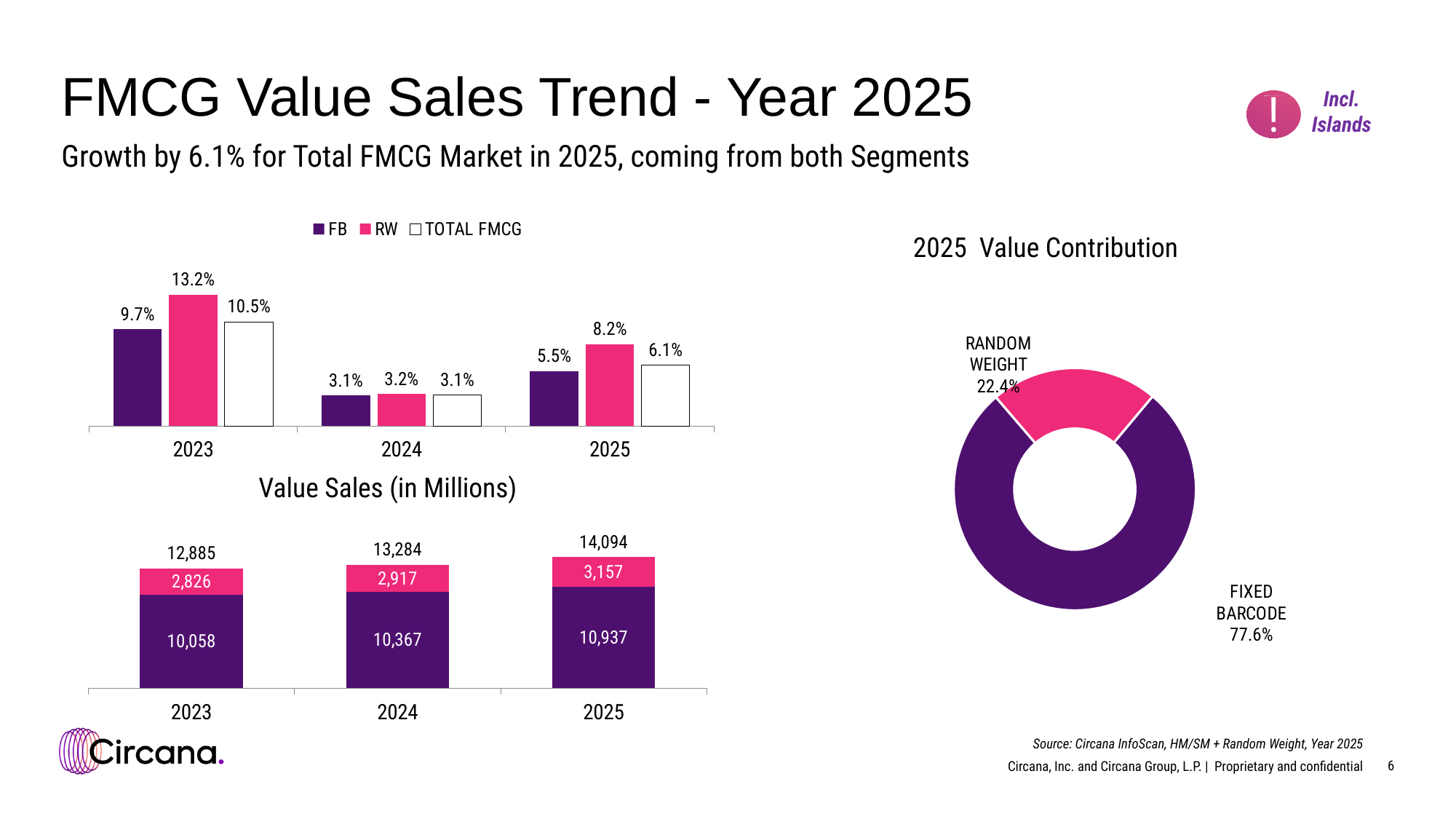

# FMCG Value Sales Trend - Year 2025
!
Incl. Islands

Growth by 6.1% for Total FMCG Market in 2025, coming from both Segments

### Chart

| Category | TOTAL FMCG | FB | RW |
|---|---|---|---|
| 2023 | 0.10458234589241111 | 0.09710765643167507 | 0.13202867056584155 |
| 2024 | 0.03099676813299901 | 0.030716575855455064 | 0.03199386883711797 |
| 2025 | 0.06097692990755865 | 0.05496097791438381 | 0.08235898118654861 |
2025  Value Contribution

### Chart

| Category | YTD |
|---|---|
| FIXED BARCODE | 0.7759985480851198 |
| RANDOM WEIGHT | 0.2240014519148802 |

### Chart

| Category | FB | RW | TOTAL FMCG |
|---|---|---|---|
| 2023 | 10058.243999349994 | 2826.43697017 | 12884.680969519994 |
| 2024 | 10367.198809809997 | 2916.86562387 | 13284.064433679998 |
| 2025 | 10936.990194629998 | 3157.0957049099998 | 14094.085899539998 |
Value Sales (in Millions)
Source: Circana InfoScan, HM/SM + Random Weight, Year 2025